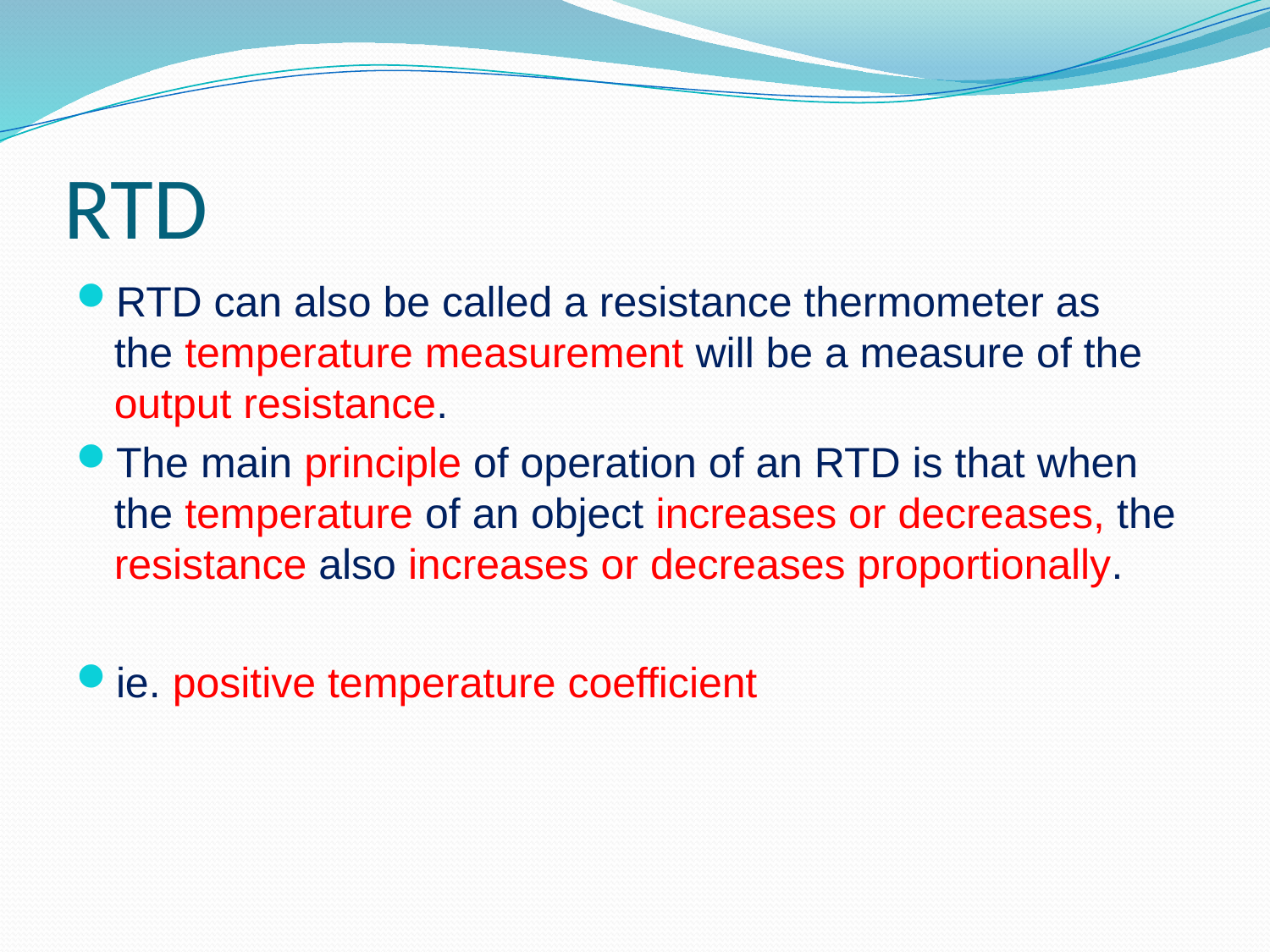

# RTD
RTD can also be called a resistance thermometer as the temperature measurement will be a measure of the output resistance.
The main principle of operation of an RTD is that when the temperature of an object increases or decreases, the resistance also increases or decreases proportionally.

ie. positive temperature coefficient